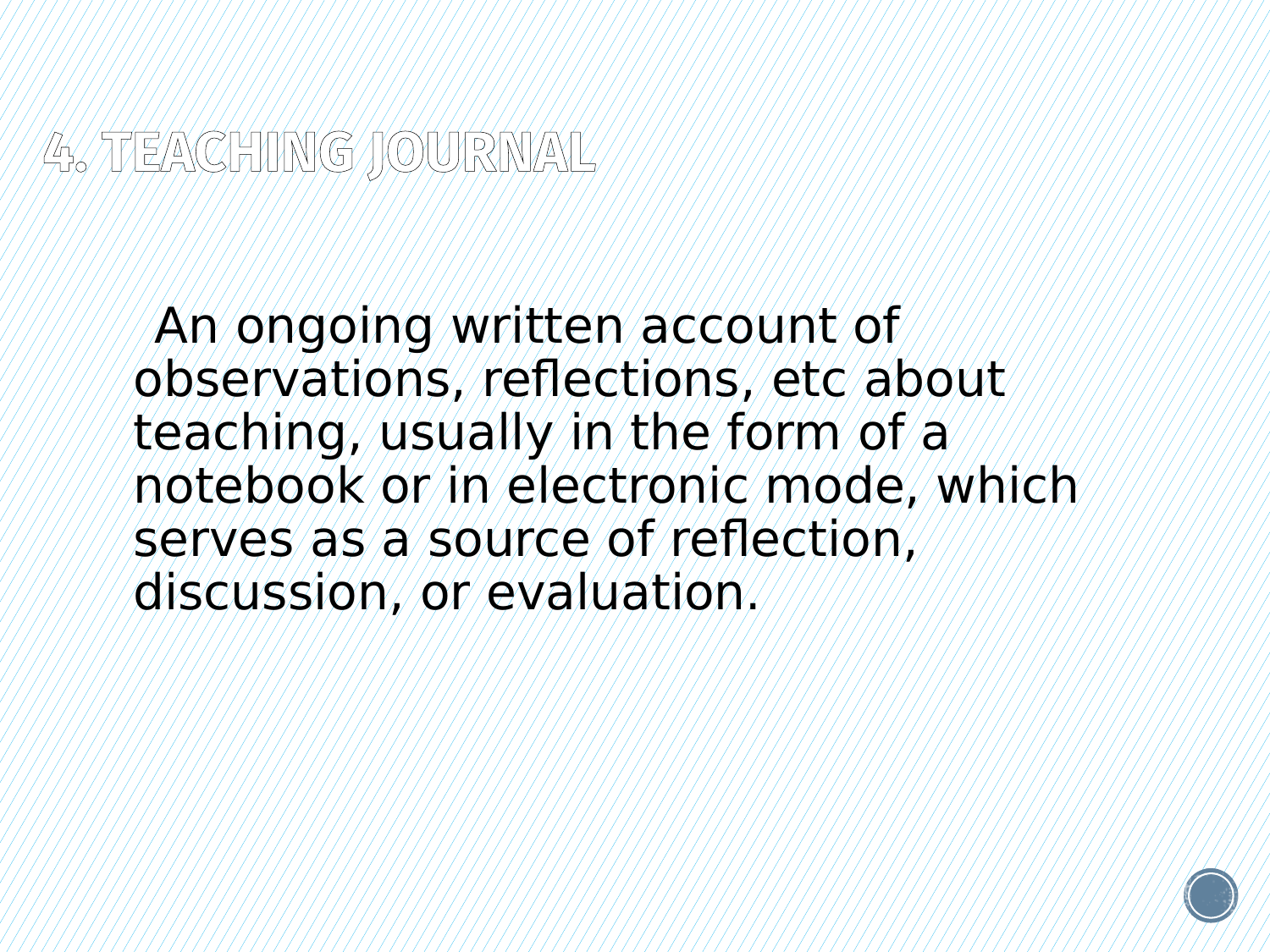

# 4. Teaching Journal
   An ongoing written account of observations, reflections, etc about teaching, usually in the form of a notebook or in electronic mode, which serves as a source of reflection, discussion, or evaluation.